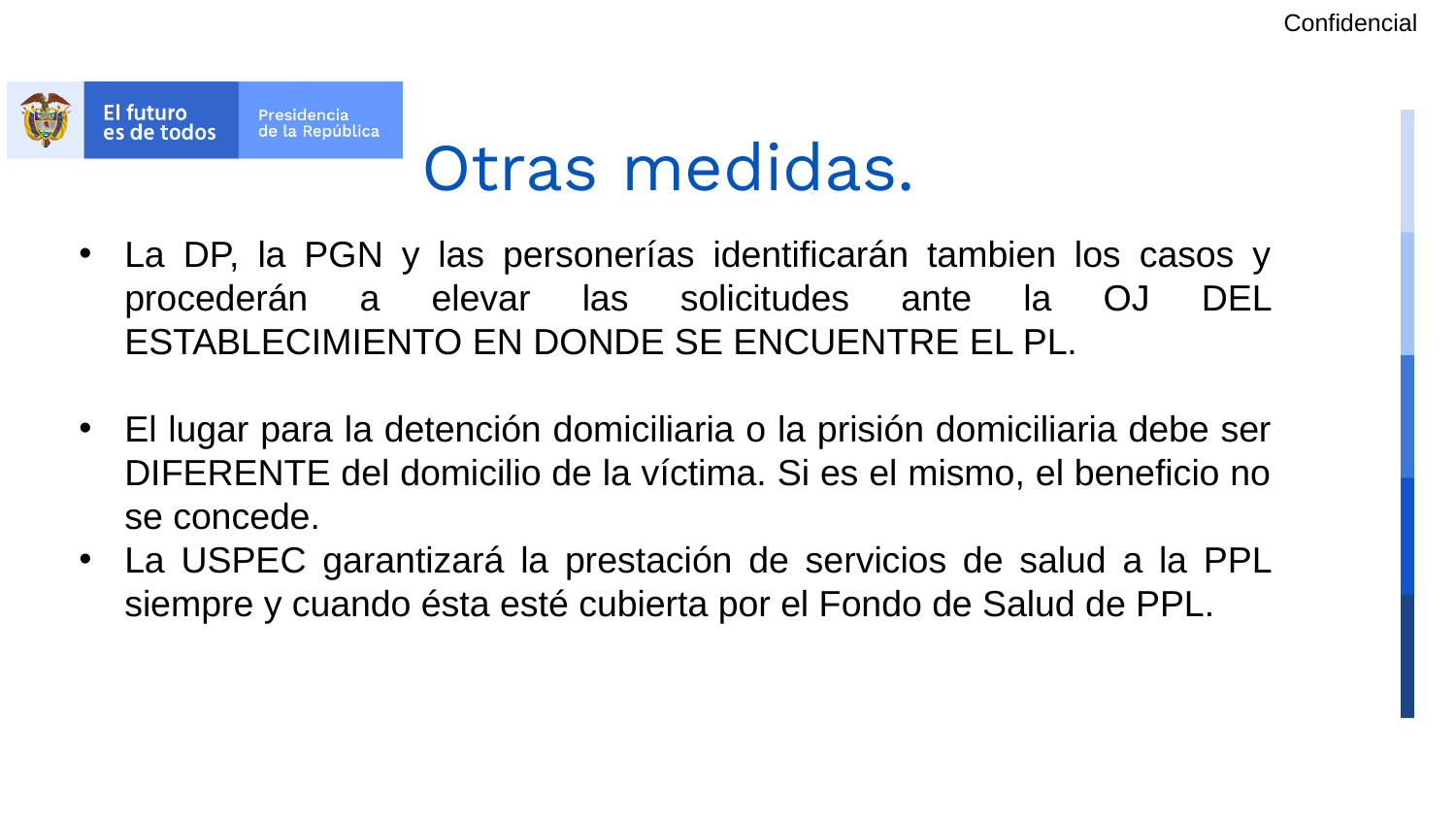

# Otras medidas.
La DP, la PGN y las personerías identificarán tambien los casos y procederán a elevar las solicitudes ante la OJ DEL ESTABLECIMIENTO EN DONDE SE ENCUENTRE EL PL.

El lugar para la detención domiciliaria o la prisión domiciliaria debe ser DIFERENTE del domicilio de la víctima. Si es el mismo, el beneficio no se concede.
La USPEC garantizará la prestación de servicios de salud a la PPL siempre y cuando ésta esté cubierta por el Fondo de Salud de PPL.